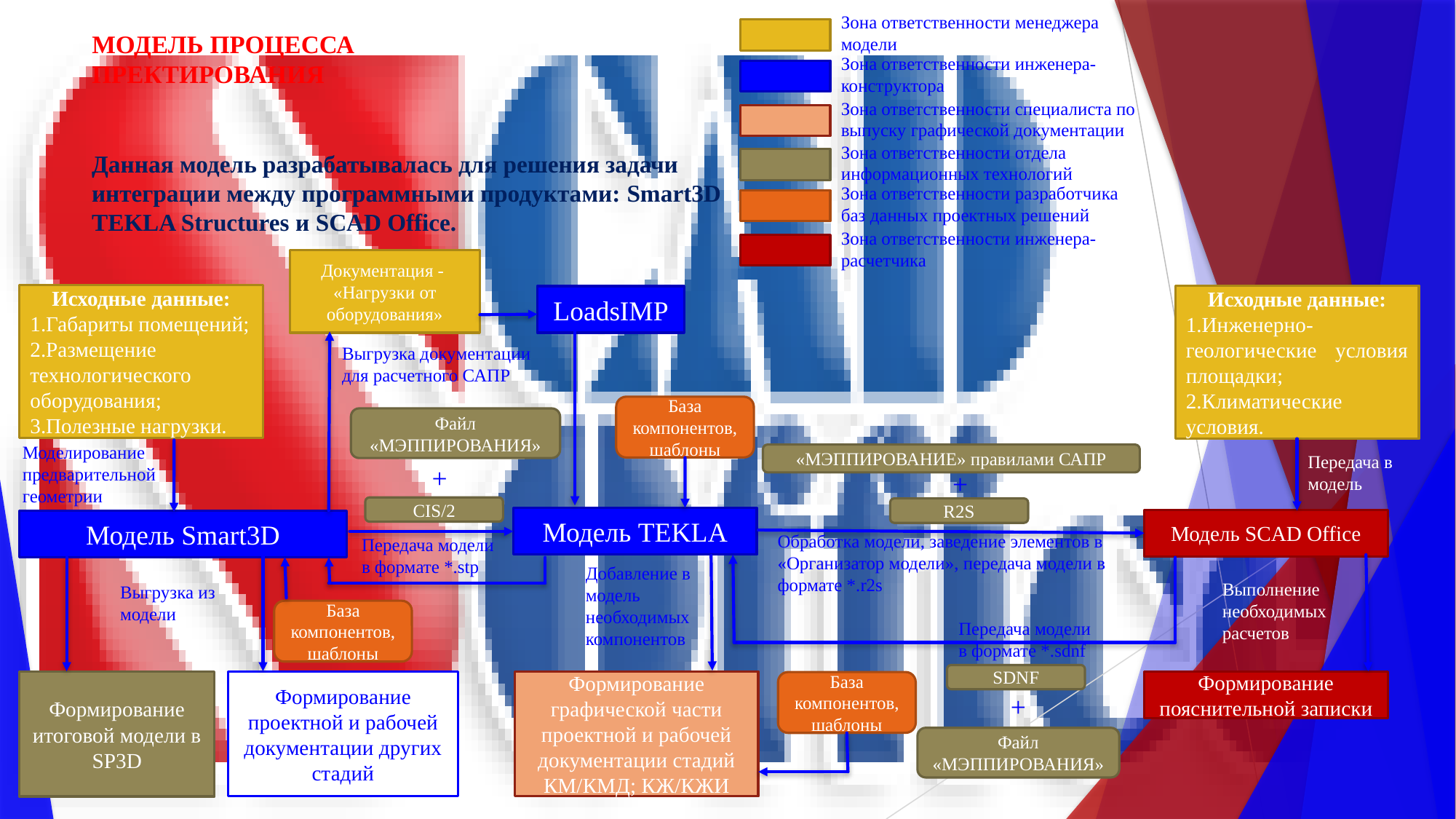

Зона ответственности менеджера модели

# МОДЕЛЬ ПРОЦЕССА ПРЕКТИРОВАНИЯ
Зона ответственности инженера-конструктора

Зона ответственности специалиста по выпуску графической документации

Зона ответственности отдела информационных технологий
Данная модель разрабатывалась для решения задачи интеграции между программными продуктами: Smart3D TEKLA Structures и SCAD Office.

Зона ответственности разработчика баз данных проектных решений

Зона ответственности инженера-расчетчика

Документация -  «Нагрузки от оборудования»
Исходные данные:
1.Габариты помещений;
2.Размещение технологического оборудования;
3.Полезные нагрузки.
Исходные данные:
1.Инженерно-геологические условия площадки;
2.Климатические условия.
LoadsIMP
Выгрузка документации для расчетного САПР
База компонентов, шаблоны
Файл «МЭППИРОВАНИЯ»
Моделирование предварительной геометрии
«МЭППИРОВАНИЕ» правилами САПР
Передача в модель
+
+
CIS/2
R2S
Модель TEKLA
Модель SCAD Office
Модель Smart3D
Обработка модели, заведение элементов в «Организатор модели», передача модели в формате *.r2s

Передача модели в формате *.stp
Добавление в модель необходимых компонентов
Выполнение необходимых расчетов
Выгрузка из модели
База компонентов, шаблоны
Передача модели в формате *.sdnf
SDNF
Формирование проектной и рабочей документации других стадий
Формирование графической части проектной и рабочей документации стадий КМ/КМД; КЖ/КЖИ
Формирование итоговой модели в SP3D
Формирование пояснительной записки
База компонентов, шаблоны
+
Файл «МЭППИРОВАНИЯ»